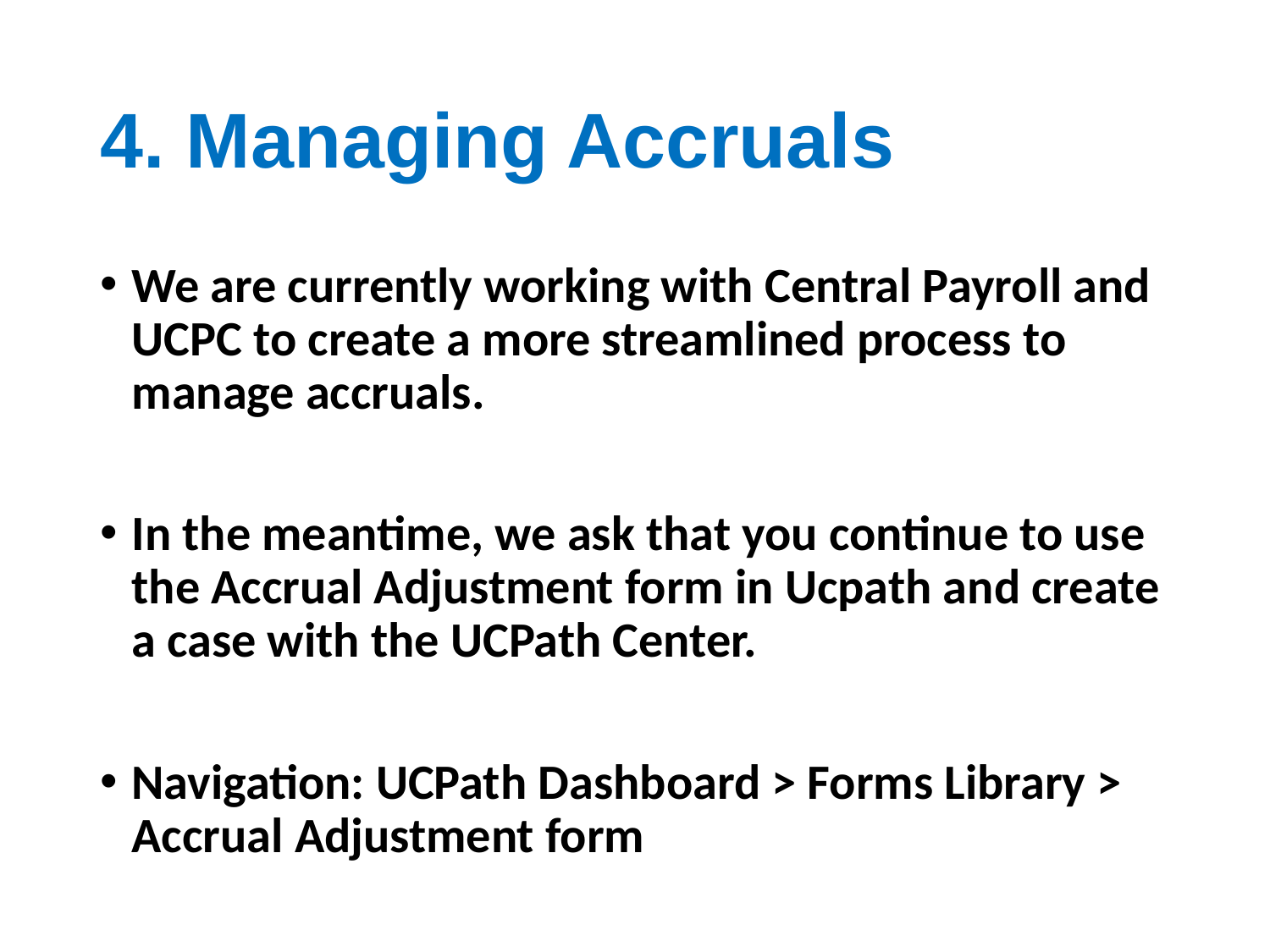

# 4. Managing Accruals
We are currently working with Central Payroll and UCPC to create a more streamlined process to manage accruals.

In the meantime, we ask that you continue to use the Accrual Adjustment form in Ucpath and create a case with the UCPath Center.

Navigation: UCPath Dashboard > Forms Library > Accrual Adjustment form